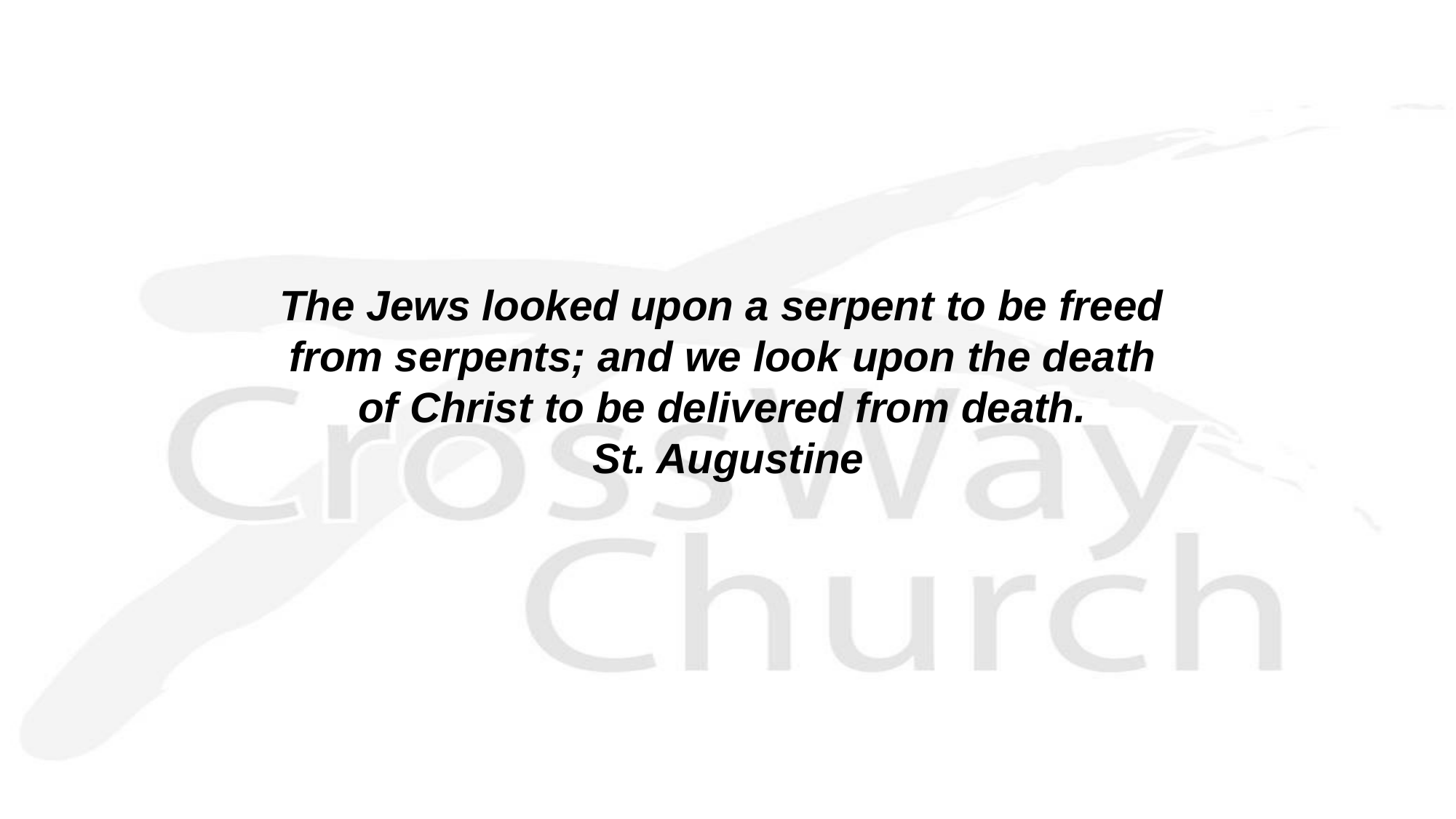

The Jews looked upon a serpent to be freed
from serpents; and we look upon the death
of Christ to be delivered from death.
St. Augustine